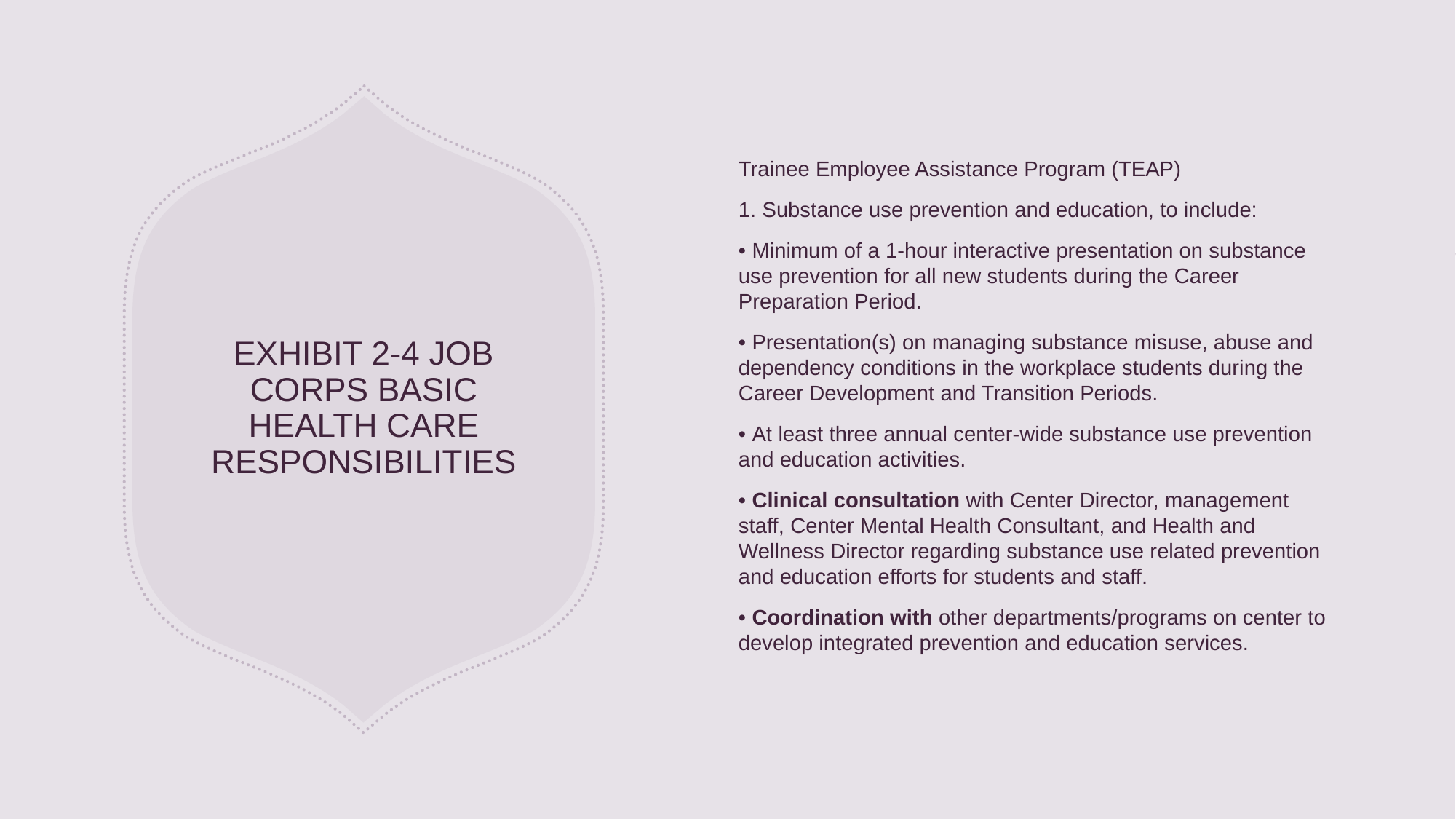

Trainee Employee Assistance Program (TEAP)
1. Substance use prevention and education, to include:
• Minimum of a 1-hour interactive presentation on substance use prevention for all new students during the Career Preparation Period.
• Presentation(s) on managing substance misuse, abuse and dependency conditions in the workplace students during the Career Development and Transition Periods.
• At least three annual center-wide substance use prevention and education activities.
• Clinical consultation with Center Director, management staff, Center Mental Health Consultant, and Health and Wellness Director regarding substance use related prevention and education efforts for students and staff.
• Coordination with other departments/programs on center to develop integrated prevention and education services.
# EXHIBIT 2-4 JOB CORPS BASIC HEALTH CARE RESPONSIBILITIES